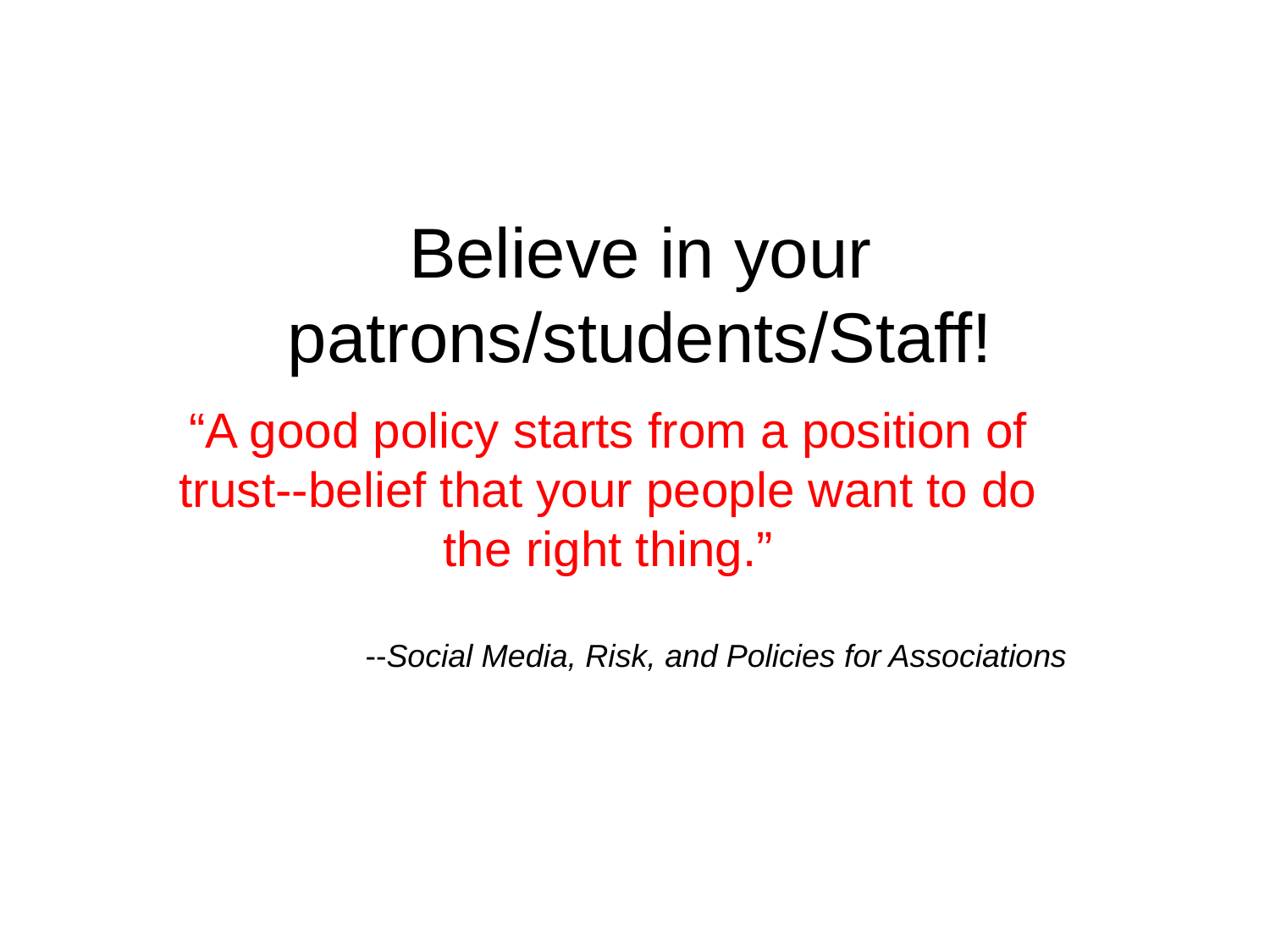

Believe in your patrons/students/Staff!
“A good policy starts from a position of trust--belief that your people want to do the right thing.”

--Social Media, Risk, and Policies for Associations